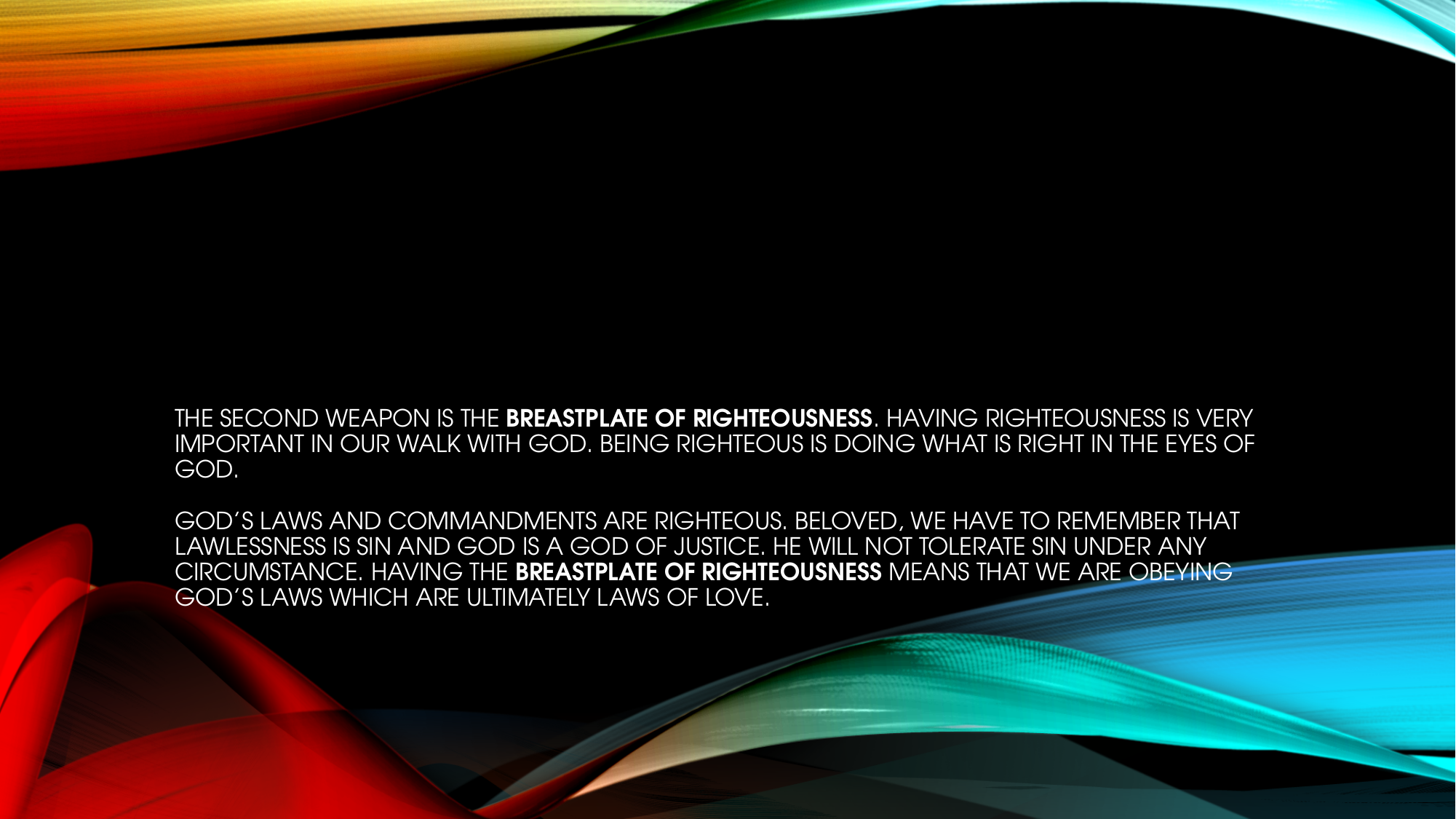

# The second weapon is the breastplate of righteousness. Having righteousness is very important in our walk with god. Being righteous is doing what is right in the eyes of god. God’s laws and commandments are righteous. Beloved, we have to remember that lawlessness is sin and god is a god of justice. He will not tolerate sin under any circumstance. Having the breastplate of righteousness means that we are obeying god’s laws which are ultimately laws of love.